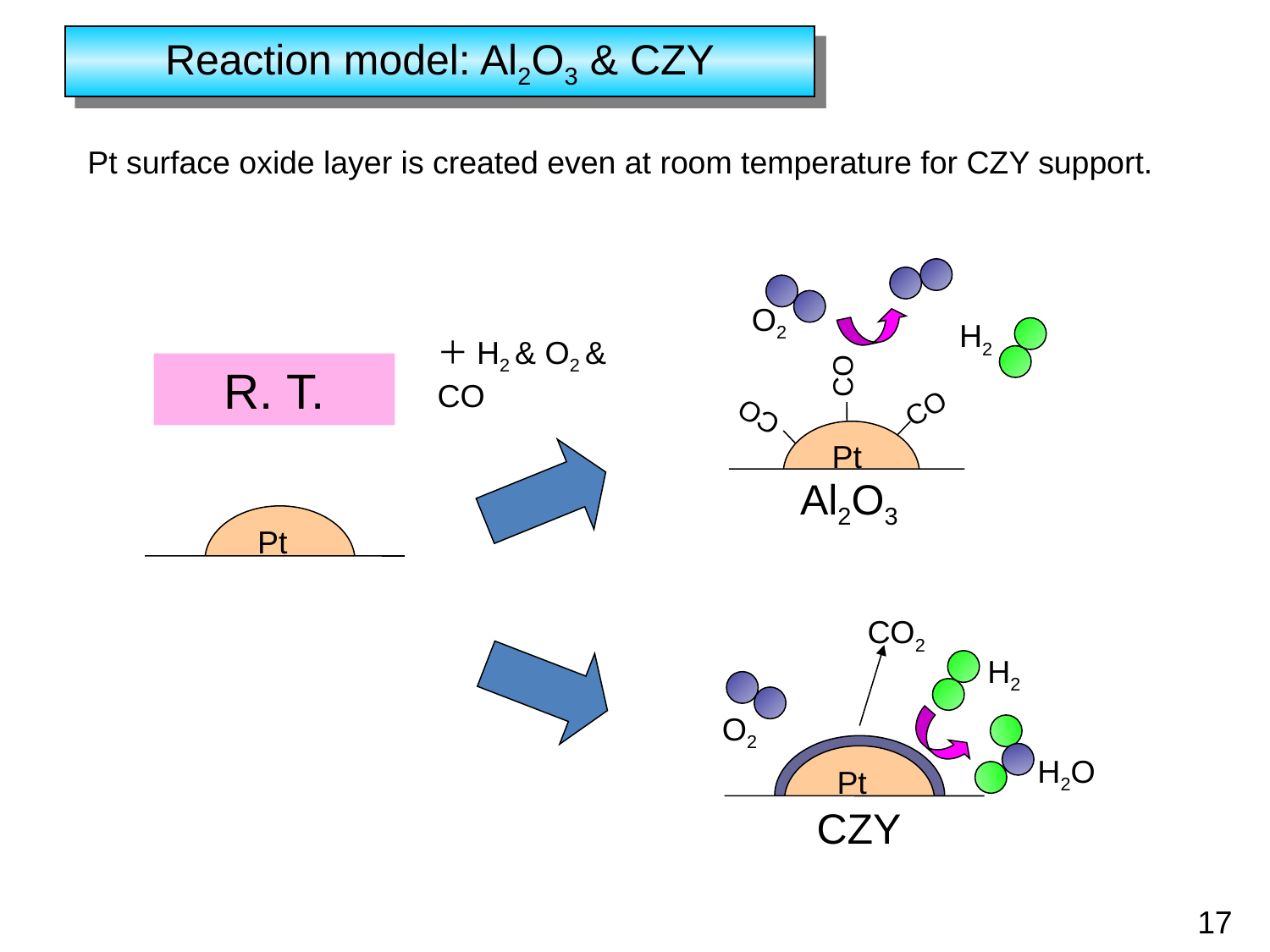

Reaction model: Al2O3 & CZY
Pt surface oxide layer is created even at room temperature for CZY support.

O2
H2

＋H2 & O2 & CO

CO
CO
CO

Pt

R. T.

Al2O3

Pt

CO2

H2

O2

Pt
CZY
H2O
17